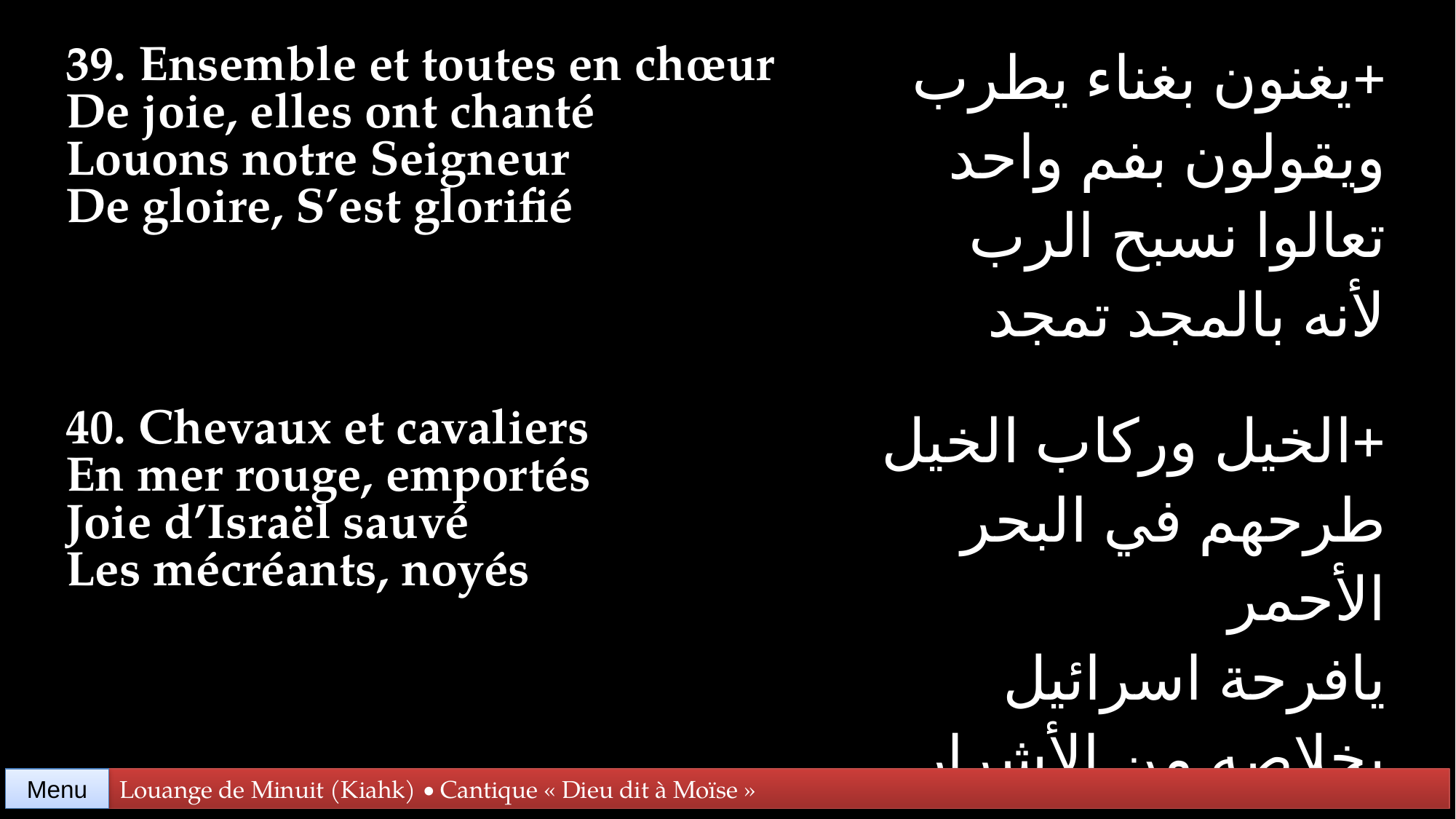

| 39. Ensemble et toutes en chœur De joie, elles ont chanté Louons notre Seigneur De gloire, S’est glorifié | +يغنون بغناء يطرب ويقولون بفم واحد تعالوا نسبح الرب لأنه بالمجد تمجد |
| --- | --- |
| 40. Chevaux et cavaliers En mer rouge, emportés Joie d’Israël sauvé Les mécréants, noyés | +الخيل وركاب الخيل طرحهم في البحر الأحمر يافرحة اسرائيل بخلاصه من الأشرار |
Menu
Louange de Minuit (Kiahk) • Cantique « Dieu dit à Moïse »